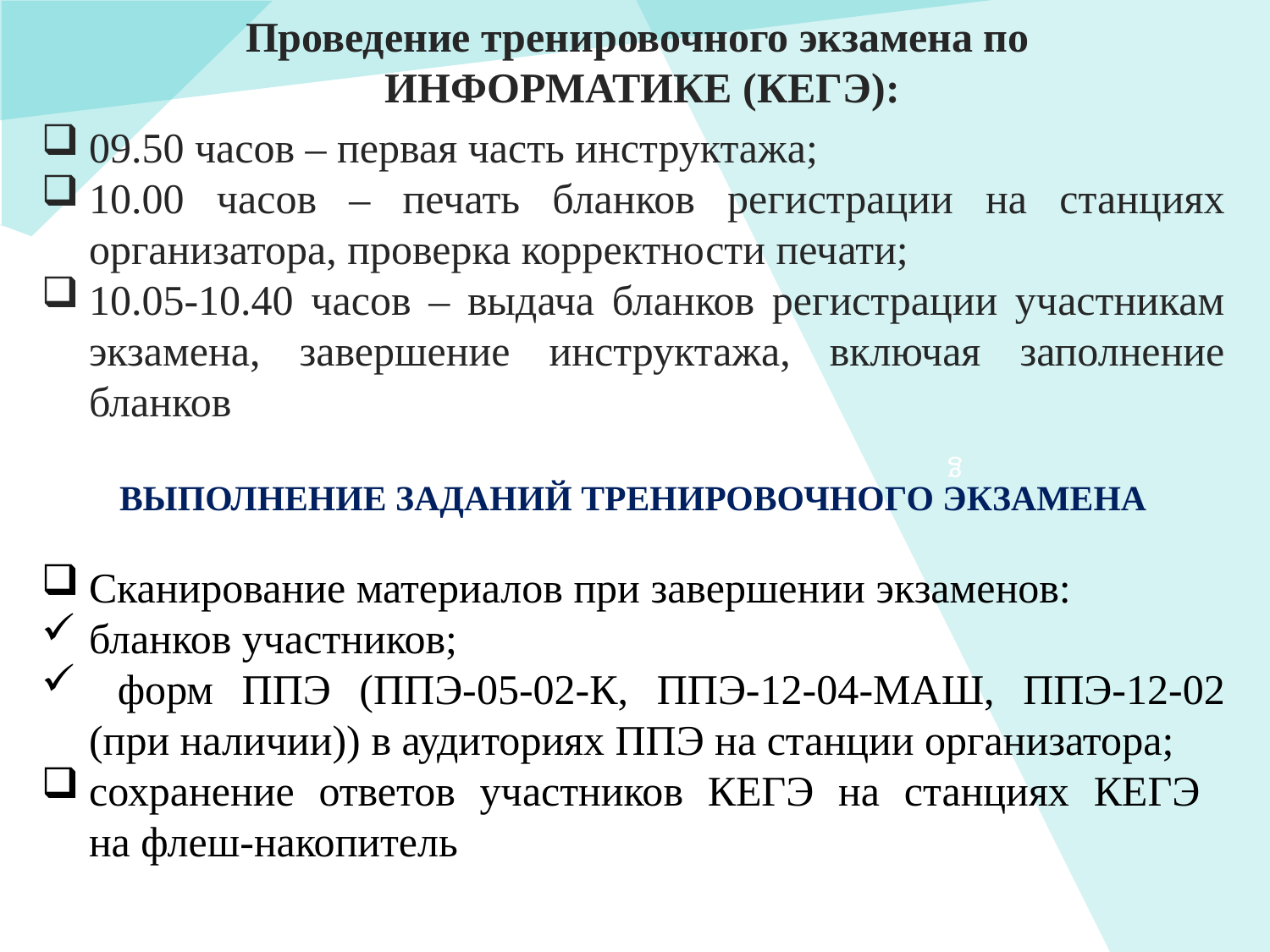

# Проведение тренировочного экзамена по ИНФОРМАТИКЕ (КЕГЭ):
g

09.50 часов – первая часть инструктажа;
10.00 часов – печать бланков регистрации на станциях организатора, проверка корректности печати;
10.05-10.40 часов – выдача бланков регистрации участникам экзамена, завершение инструктажа, включая заполнение бланков

Выполнение заданий тренировочного экзамена

Сканирование материалов при завершении экзаменов:
бланков участников;
 форм ППЭ (ППЭ-05-02-К, ППЭ-12-04-МАШ, ППЭ-12-02 (при наличии)) в аудиториях ППЭ на станции организатора;
сохранение ответов участников КЕГЭ на станциях КЕГЭ
на флеш-накопитель